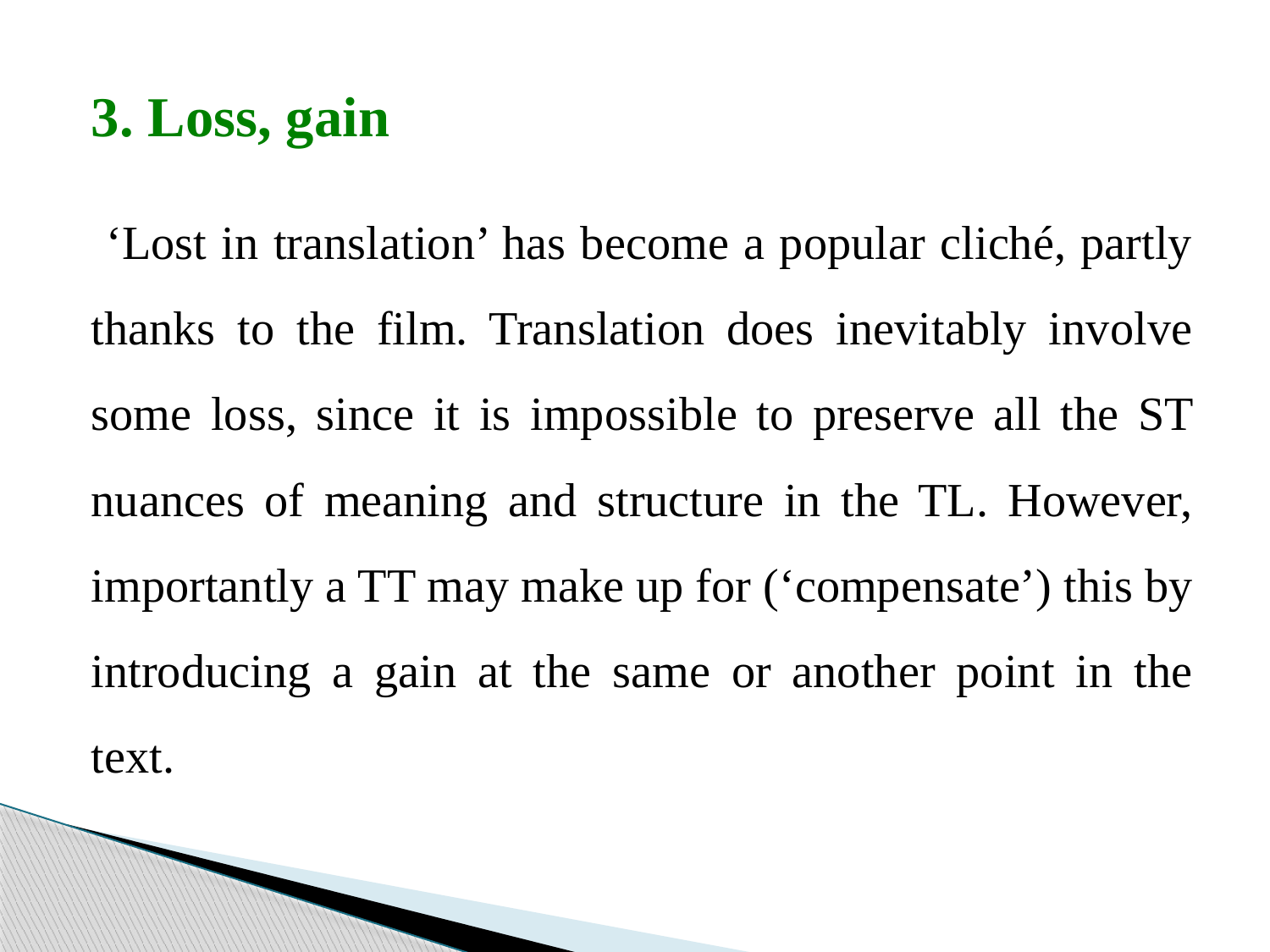

3. Loss, gain

 ‘Lost in translation’ has become a popular cliché, partly thanks to the film. Translation does inevitably involve some loss, since it is impossible to preserve all the ST nuances of meaning and structure in the TL. However, importantly a TT may make up for (‘compensate’) this by introducing a gain at the same or another point in the text.